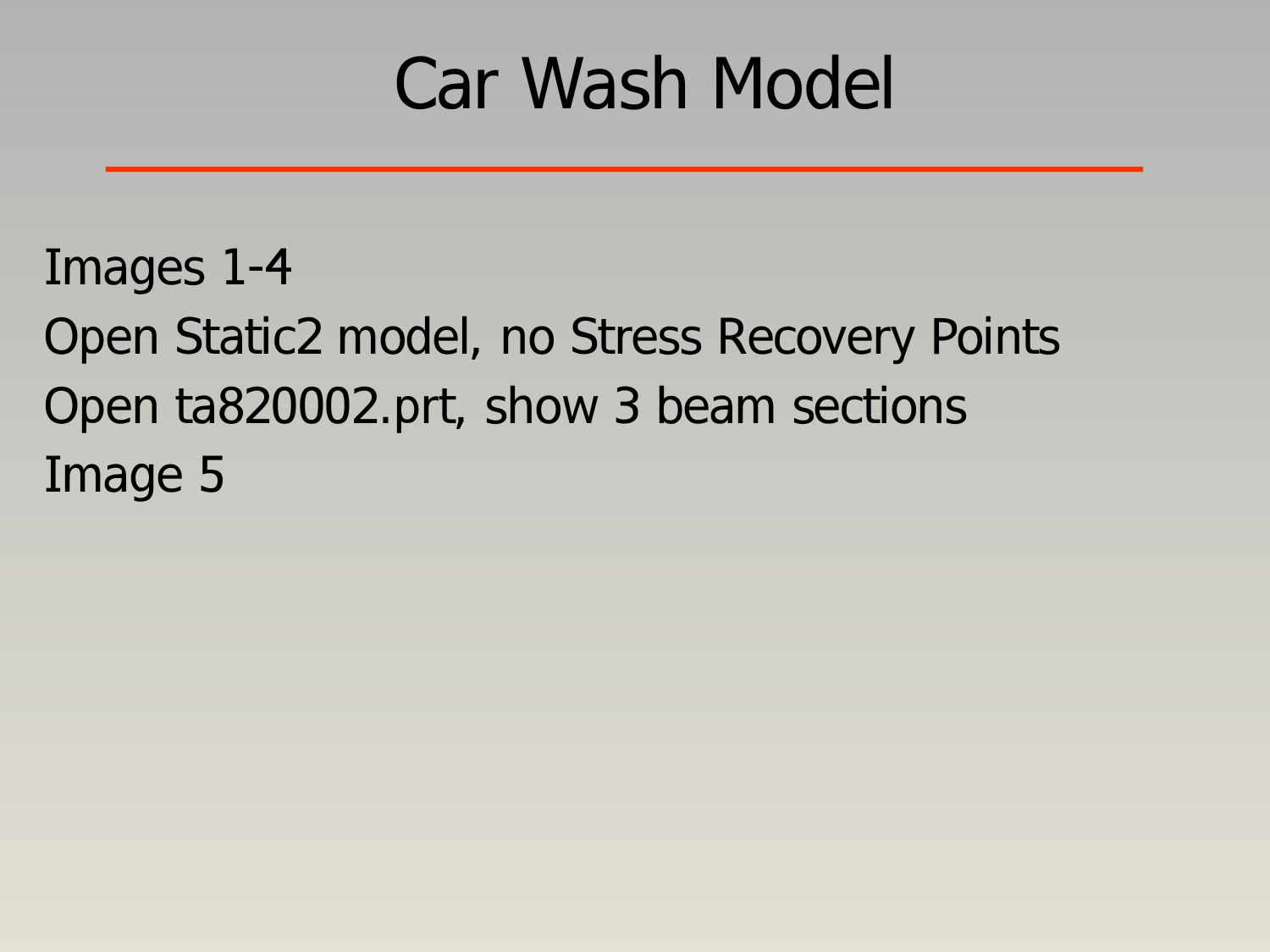

# Car Wash Model

Images 1-4
Open Static2 model, no Stress Recovery Points
Open ta820002.prt, show 3 beam sections
Image 5